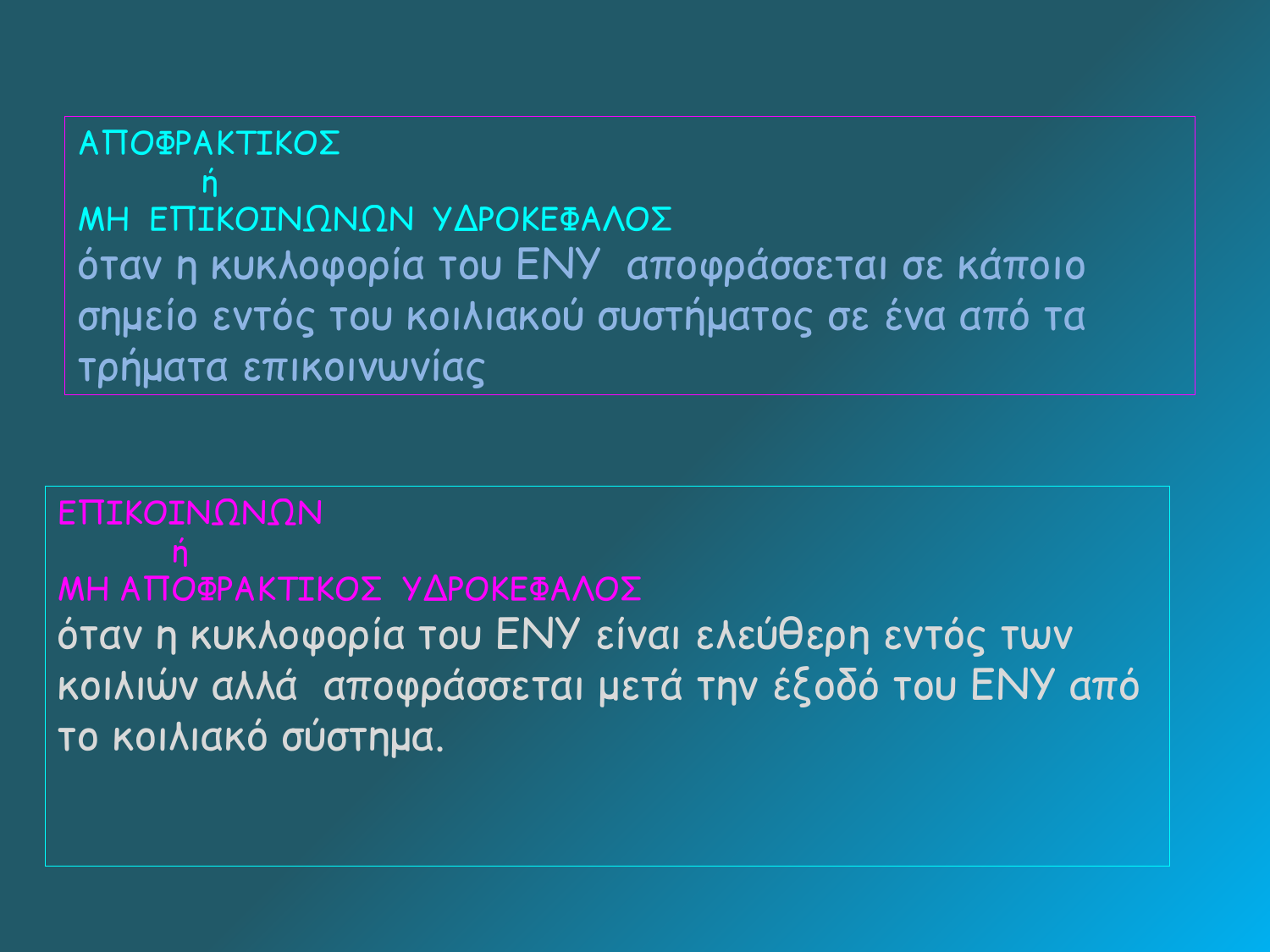

ΑΠΟΦΡΑΚΤΙΚΟΣ
             ή
ΜΗ  ΕΠΙΚΟΙΝΩΝΩΝ  ΥΔΡΟΚΕΦΑΛΟΣ
όταν η κυκλοφορία του ΕΝΥ  αποφράσσεται σε κάποιo σημείο εντός του κοιλιακού συστήματος σε ένα από τα τρήματα επικοινωνίας
ΕΠΙΚΟΙΝΩΝΩΝ
            ή
ΜΗ ΑΠΟΦΡΑΚΤΙΚΟΣ  ΥΔΡΟΚΕΦΑΛΟΣ
όταν η κυκλοφορία του ΕΝΥ είναι ελεύθερη εντός των κοιλιών αλλά  αποφράσσεται μετά την έξοδό του ΕΝΥ από το κοιλιακό σύστημα.